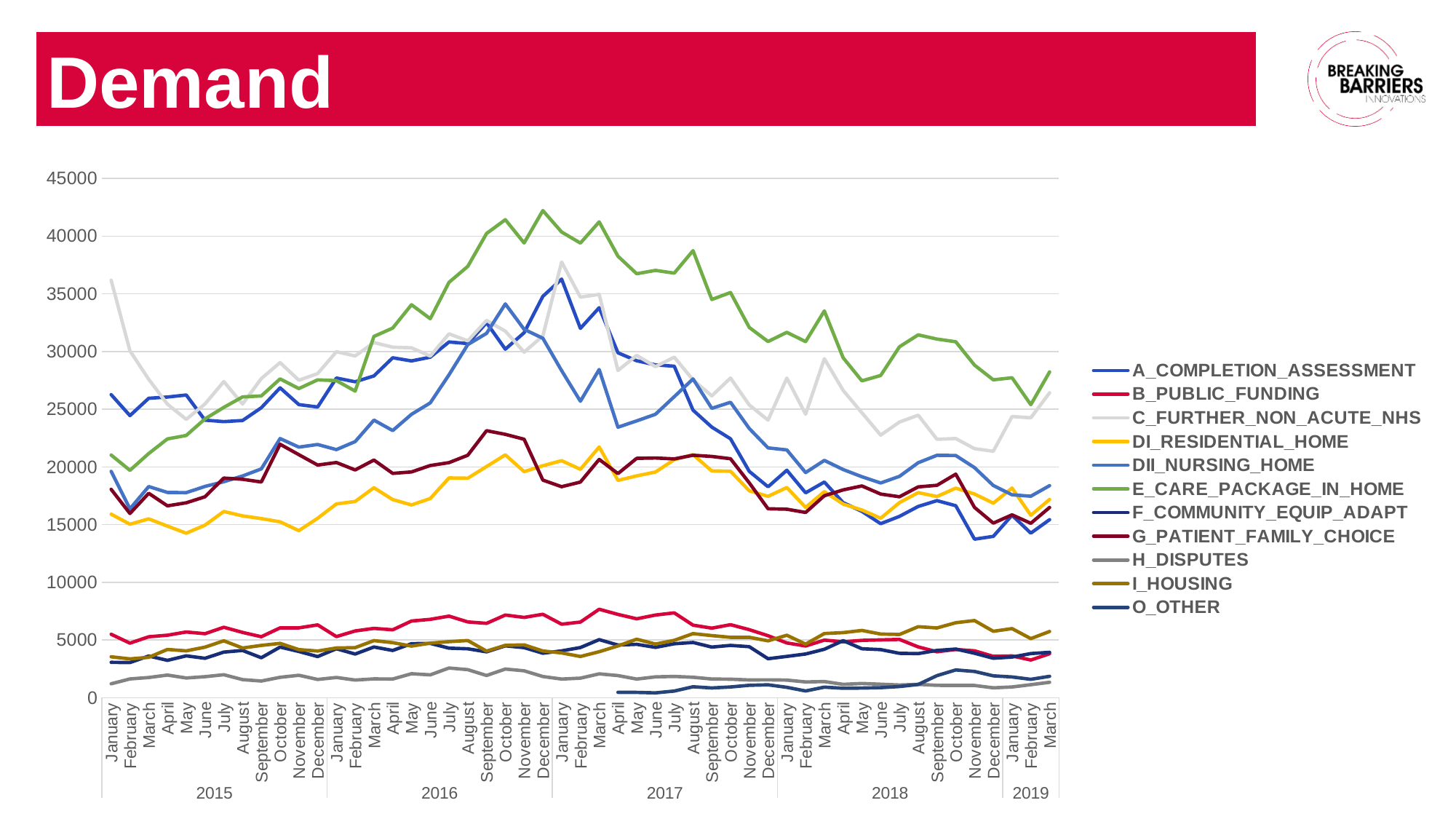

Demand

### Chart

| Category | A_COMPLETION_ASSESSMENT | B_PUBLIC_FUNDING | C_FURTHER_NON_ACUTE_NHS | DI_RESIDENTIAL_HOME | DII_NURSING_HOME | E_CARE_PACKAGE_IN_HOME | F_COMMUNITY_EQUIP_ADAPT | G_PATIENT_FAMILY_CHOICE | H_DISPUTES | I_HOUSING | O_OTHER |
|---|---|---|---|---|---|---|---|---|---|---|---|
| January | 26268.0 | 5502.0 | 36182.0 | 15904.0 | 19618.0 | 21033.0 | 3068.0 | 18059.0 | 1209.0 | 3549.0 | None |
| February | 24450.0 | 4729.0 | 30064.0 | 15032.0 | 16365.0 | 19708.0 | 3048.0 | 15965.0 | 1628.0 | 3364.0 | None |
| March | 25951.0 | 5284.0 | 27596.0 | 15500.0 | 18304.0 | 21163.0 | 3615.0 | 17716.0 | 1751.0 | 3503.0 | None |
| April | 26058.0 | 5420.0 | 25440.0 | 14874.0 | 17791.0 | 22430.0 | 3238.0 | 16627.0 | 1965.0 | 4187.0 | None |
| May | 26233.0 | 5698.0 | 24126.0 | 14259.0 | 17772.0 | 22728.0 | 3632.0 | 16893.0 | 1710.0 | 4064.0 | None |
| June | 24056.0 | 5549.0 | 25461.0 | 14954.0 | 18313.0 | 24168.0 | 3417.0 | 17415.0 | 1823.0 | 4382.0 | None |
| July | 23928.0 | 6108.0 | 27400.0 | 16138.0 | 18721.0 | 25160.0 | 3954.0 | 19039.0 | 1994.0 | 4934.0 | None |
| August | 24027.0 | 5659.0 | 25453.0 | 15754.0 | 19221.0 | 26072.0 | 4094.0 | 18934.0 | 1570.0 | 4309.0 | None |
| September | 25133.0 | 5287.0 | 27656.0 | 15524.0 | 19832.0 | 26152.0 | 3468.0 | 18696.0 | 1446.0 | 4534.0 | None |
| October | 26856.0 | 6055.0 | 29043.0 | 15243.0 | 22461.0 | 27631.0 | 4390.0 | 21968.0 | 1772.0 | 4711.0 | None |
| November | 25402.0 | 6054.0 | 27516.0 | 14483.0 | 21719.0 | 26793.0 | 4008.0 | 21064.0 | 1946.0 | 4170.0 | None |
| December | 25194.0 | 6313.0 | 28090.0 | 15550.0 | 21948.0 | 27546.0 | 3568.0 | 20166.0 | 1584.0 | 4049.0 | None |
| January | 27706.0 | 5298.0 | 29987.0 | 16795.0 | 21504.0 | 27481.0 | 4244.0 | 20385.0 | 1756.0 | 4311.0 | None |
| February | 27380.0 | 5787.0 | 29619.0 | 17006.0 | 22195.0 | 26575.0 | 3787.0 | 19740.0 | 1532.0 | 4340.0 | None |
| March | 27888.0 | 6012.0 | 30780.0 | 18200.0 | 24059.0 | 31312.0 | 4399.0 | 20597.0 | 1632.0 | 4949.0 | None |
| April | 29459.0 | 5886.0 | 30376.0 | 17171.0 | 23155.0 | 32035.0 | 4097.0 | 19443.0 | 1622.0 | 4774.0 | None |
| May | 29190.0 | 6646.0 | 30323.0 | 16706.0 | 24561.0 | 34059.0 | 4684.0 | 19571.0 | 2080.0 | 4474.0 | None |
| June | 29512.0 | 6791.0 | 29604.0 | 17261.0 | 25553.0 | 32847.0 | 4706.0 | 20127.0 | 1982.0 | 4731.0 | None |
| July | 30832.0 | 7074.0 | 31535.0 | 19049.0 | 27984.0 | 35996.0 | 4298.0 | 20374.0 | 2576.0 | 4860.0 | None |
| August | 30695.0 | 6571.0 | 30926.0 | 19028.0 | 30601.0 | 37381.0 | 4242.0 | 21016.0 | 2435.0 | 4956.0 | None |
| September | 32502.0 | 6445.0 | 32696.0 | 20034.0 | 31578.0 | 40229.0 | 3977.0 | 23143.0 | 1926.0 | 4040.0 | None |
| October | 30204.0 | 7167.0 | 31765.0 | 21054.0 | 34127.0 | 41426.0 | 4498.0 | 22825.0 | 2485.0 | 4544.0 | None |
| November | 31634.0 | 6959.0 | 29951.0 | 19594.0 | 31926.0 | 39412.0 | 4341.0 | 22401.0 | 2332.0 | 4581.0 | None |
| December | 34784.0 | 7232.0 | 31348.0 | 20108.0 | 31151.0 | 42215.0 | 3857.0 | 18862.0 | 1838.0 | 4050.0 | None |
| January | 36279.0 | 6372.0 | 37760.0 | 20547.0 | 28346.0 | 40356.0 | 4062.0 | 18288.0 | 1617.0 | 3884.0 | None |
| February | 32007.0 | 6559.0 | 34717.0 | 19798.0 | 25693.0 | 39401.0 | 4348.0 | 18694.0 | 1698.0 | 3575.0 | None |
| March | 33801.0 | 7667.0 | 34955.0 | 21731.0 | 28444.0 | 41234.0 | 5033.0 | 20655.0 | 2069.0 | 3988.0 | None |
| April | 29894.0 | 7222.0 | 28359.0 | 18835.0 | 23445.0 | 38264.0 | 4564.0 | 19425.0 | 1919.0 | 4489.0 | 470.0 |
| May | 29205.0 | 6841.0 | 29666.0 | 19229.0 | 23991.0 | 36745.0 | 4630.0 | 20746.0 | 1620.0 | 5073.0 | 463.0 |
| June | 28841.0 | 7167.0 | 28692.0 | 19562.0 | 24565.0 | 37034.0 | 4363.0 | 20777.0 | 1809.0 | 4650.0 | 421.0 |
| July | 28731.0 | 7354.0 | 29511.0 | 20631.0 | 26091.0 | 36795.0 | 4676.0 | 20698.0 | 1847.0 | 4976.0 | 581.0 |
| August | 24922.0 | 6289.0 | 27545.0 | 21066.0 | 27629.0 | 38745.0 | 4790.0 | 21015.0 | 1776.0 | 5557.0 | 951.0 |
| September | 23450.0 | 6028.0 | 26159.0 | 19655.0 | 25078.0 | 34511.0 | 4391.0 | 20913.0 | 1621.0 | 5386.0 | 849.0 |
| October | 22443.0 | 6331.0 | 27707.0 | 19635.0 | 25606.0 | 35117.0 | 4537.0 | 20713.0 | 1606.0 | 5234.0 | 935.0 |
| November | 19617.0 | 5899.0 | 25370.0 | 17932.0 | 23331.0 | 32087.0 | 4424.0 | 18622.0 | 1541.0 | 5236.0 | 1078.0 |
| December | 18283.0 | 5375.0 | 24057.0 | 17450.0 | 21651.0 | 30868.0 | 3380.0 | 16374.0 | 1553.0 | 4930.0 | 1119.0 |
| January | 19714.0 | 4746.0 | 27701.0 | 18219.0 | 21477.0 | 31666.0 | 3583.0 | 16337.0 | 1529.0 | 5414.0 | 905.0 |
| February | 17757.0 | 4483.0 | 24573.0 | 16498.0 | 19514.0 | 30860.0 | 3792.0 | 16053.0 | 1368.0 | 4648.0 | 587.0 |
| March | 18695.0 | 4993.0 | 29381.0 | 17860.0 | 20567.0 | 33520.0 | 4200.0 | 17503.0 | 1402.0 | 5563.0 | 918.0 |
| April | 16908.0 | 4844.0 | 26636.0 | 16785.0 | 19777.0 | 29464.0 | 4950.0 | 18009.0 | 1161.0 | 5640.0 | 823.0 |
| May | 16148.0 | 4973.0 | 24697.0 | 16266.0 | 19154.0 | 27459.0 | 4244.0 | 18355.0 | 1236.0 | 5831.0 | 841.0 |
| June | 15082.0 | 5013.0 | 22758.0 | 15553.0 | 18612.0 | 27925.0 | 4170.0 | 17648.0 | 1172.0 | 5519.0 | 874.0 |
| July | 15714.0 | 5052.0 | 23891.0 | 16905.0 | 19185.0 | 30413.0 | 3851.0 | 17414.0 | 1105.0 | 5483.0 | 970.0 |
| August | 16574.0 | 4406.0 | 24486.0 | 17772.0 | 20369.0 | 31445.0 | 3823.0 | 18274.0 | 1162.0 | 6156.0 | 1150.0 |
| September | 17079.0 | 3983.0 | 22398.0 | 17435.0 | 21010.0 | 31082.0 | 4100.0 | 18413.0 | 1073.0 | 6047.0 | 1916.0 |
| October | 16640.0 | 4181.0 | 22463.0 | 18164.0 | 20994.0 | 30850.0 | 4217.0 | 19377.0 | 1067.0 | 6500.0 | 2408.0 |
| November | 13739.0 | 4067.0 | 21587.0 | 17653.0 | 19943.0 | 28822.0 | 3855.0 | 16488.0 | 1064.0 | 6687.0 | 2278.0 |
| December | 13983.0 | 3586.0 | 21361.0 | 16861.0 | 18394.0 | 27550.0 | 3421.0 | 15131.0 | 857.0 | 5757.0 | 1898.0 |
| January | 15811.0 | 3621.0 | 24372.0 | 18172.0 | 17584.0 | 27733.0 | 3526.0 | 15850.0 | 935.0 | 5992.0 | 1801.0 |
| February | 14263.0 | 3268.0 | 24261.0 | 15816.0 | 17461.0 | 25398.0 | 3828.0 | 15115.0 | 1129.0 | 5124.0 | 1596.0 |
| March | 15432.0 | 3812.0 | 26427.0 | 17182.0 | 18380.0 | 28238.0 | 3936.0 | 16488.0 | 1338.0 | 5741.0 | 1857.0 |